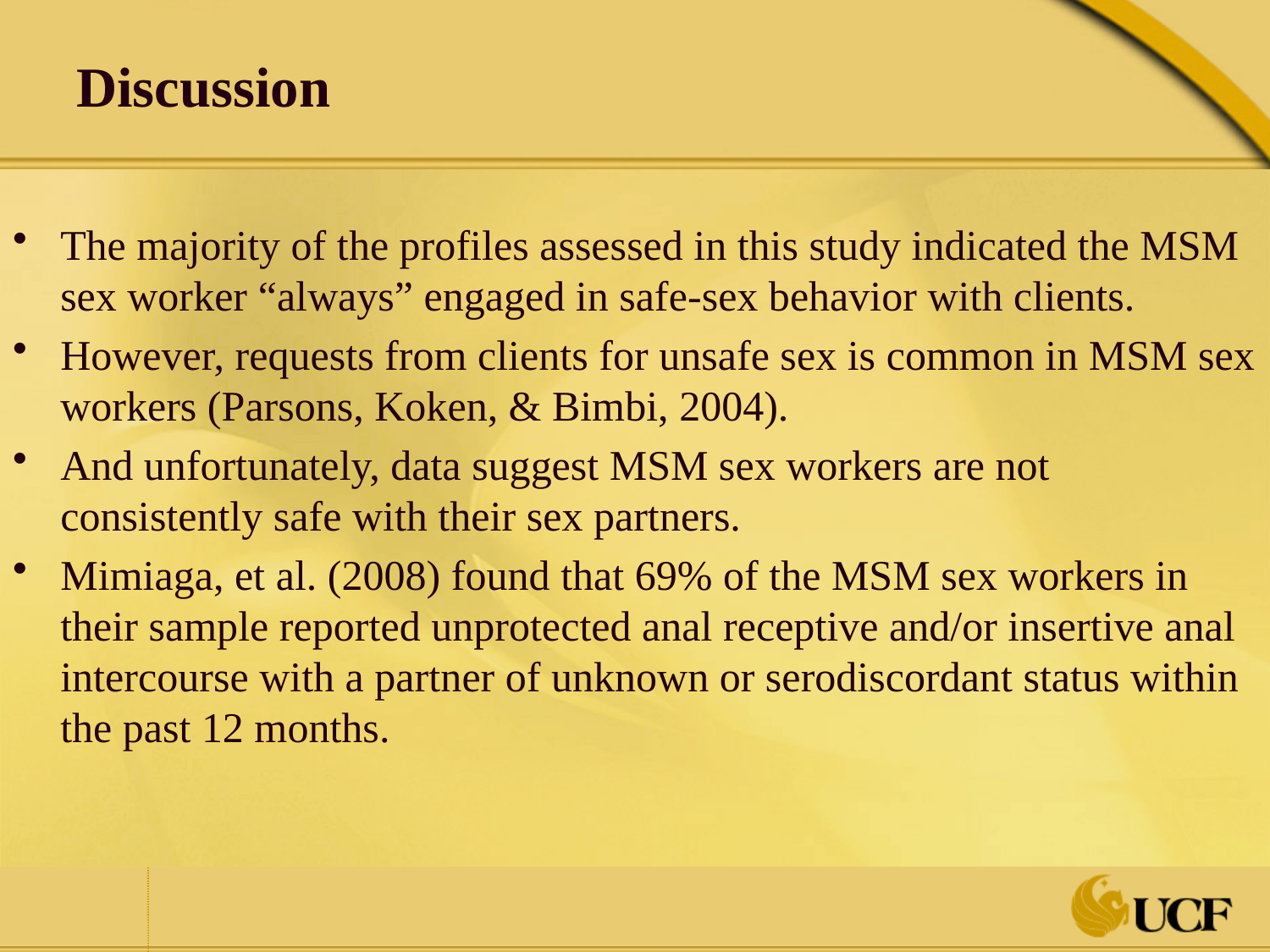

# Discussion
The majority of the profiles assessed in this study indicated the MSM sex worker “always” engaged in safe-sex behavior with clients.
However, requests from clients for unsafe sex is common in MSM sex workers (Parsons, Koken, & Bimbi, 2004).
And unfortunately, data suggest MSM sex workers are not consistently safe with their sex partners.
Mimiaga, et al. (2008) found that 69% of the MSM sex workers in their sample reported unprotected anal receptive and/or insertive anal intercourse with a partner of unknown or serodiscordant status within the past 12 months.